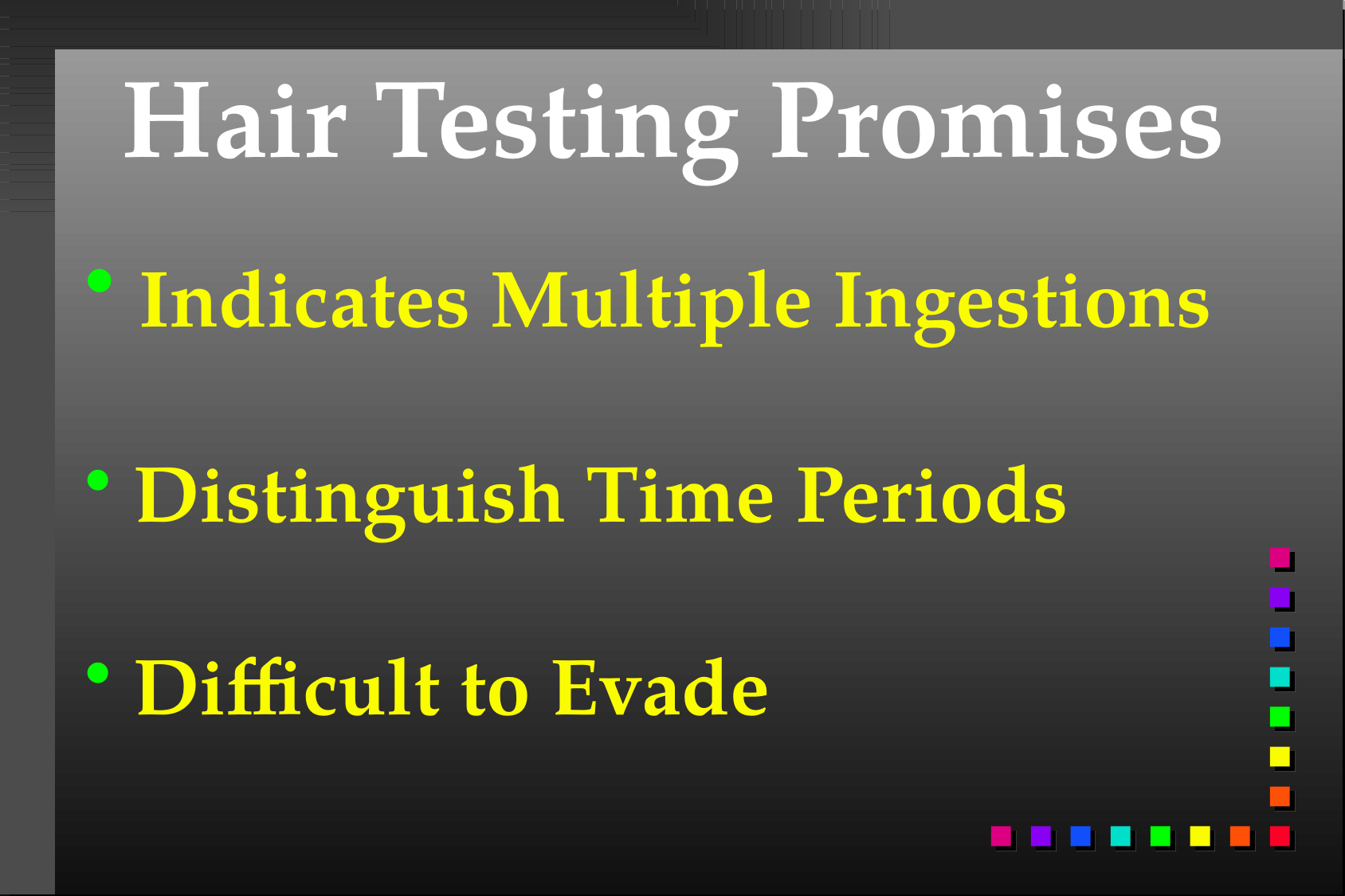

# Hair Testing Promises
 Indicates Multiple Ingestions

 Distinguish Time Periods

 Difficult to Evade